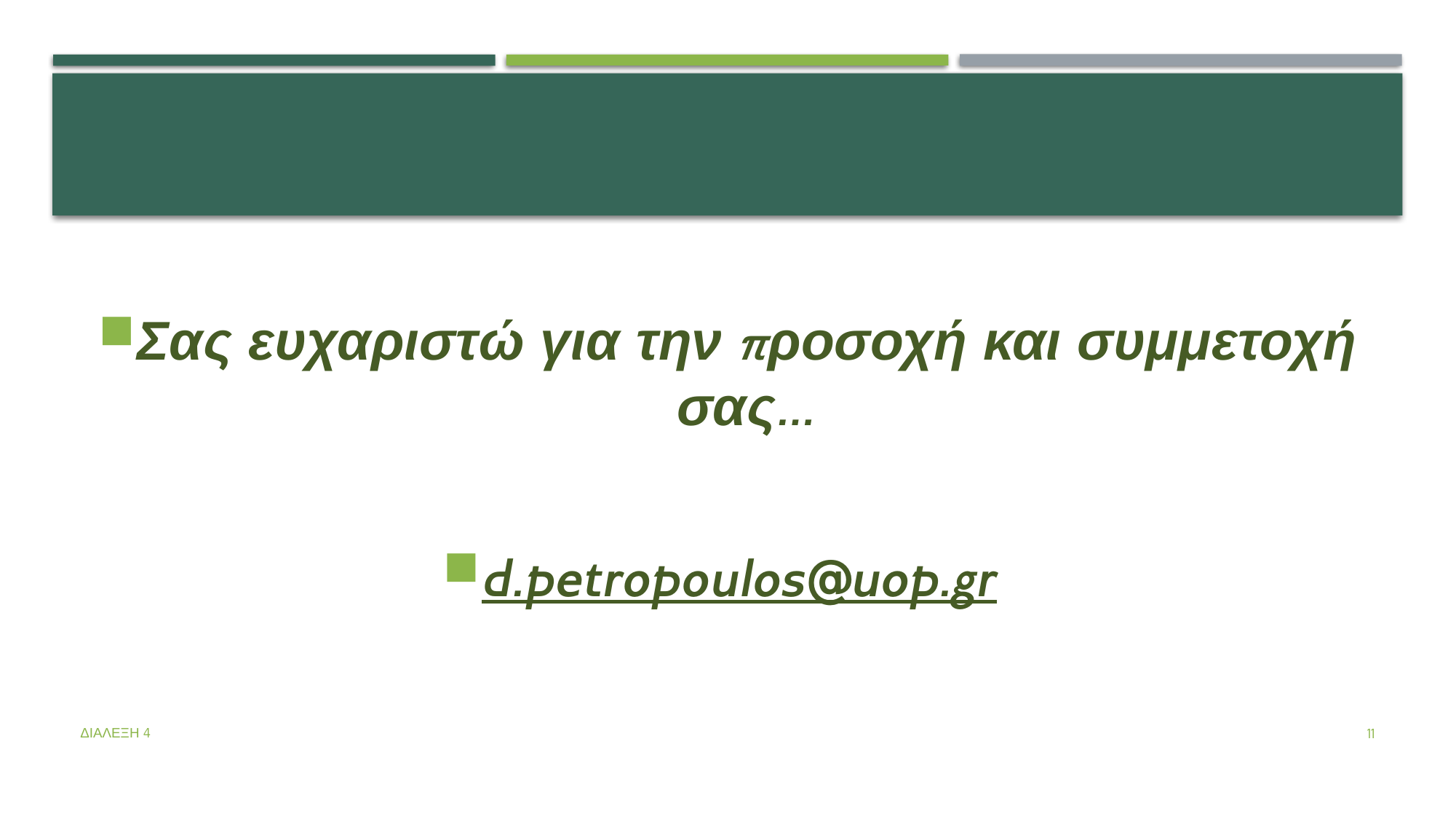

#
Σας ευχαριστώ για την προσοχή και συμμετοχή σας…

d.petropoulos@uop.gr

ΔΙΑΛΕΞΗ 4
11